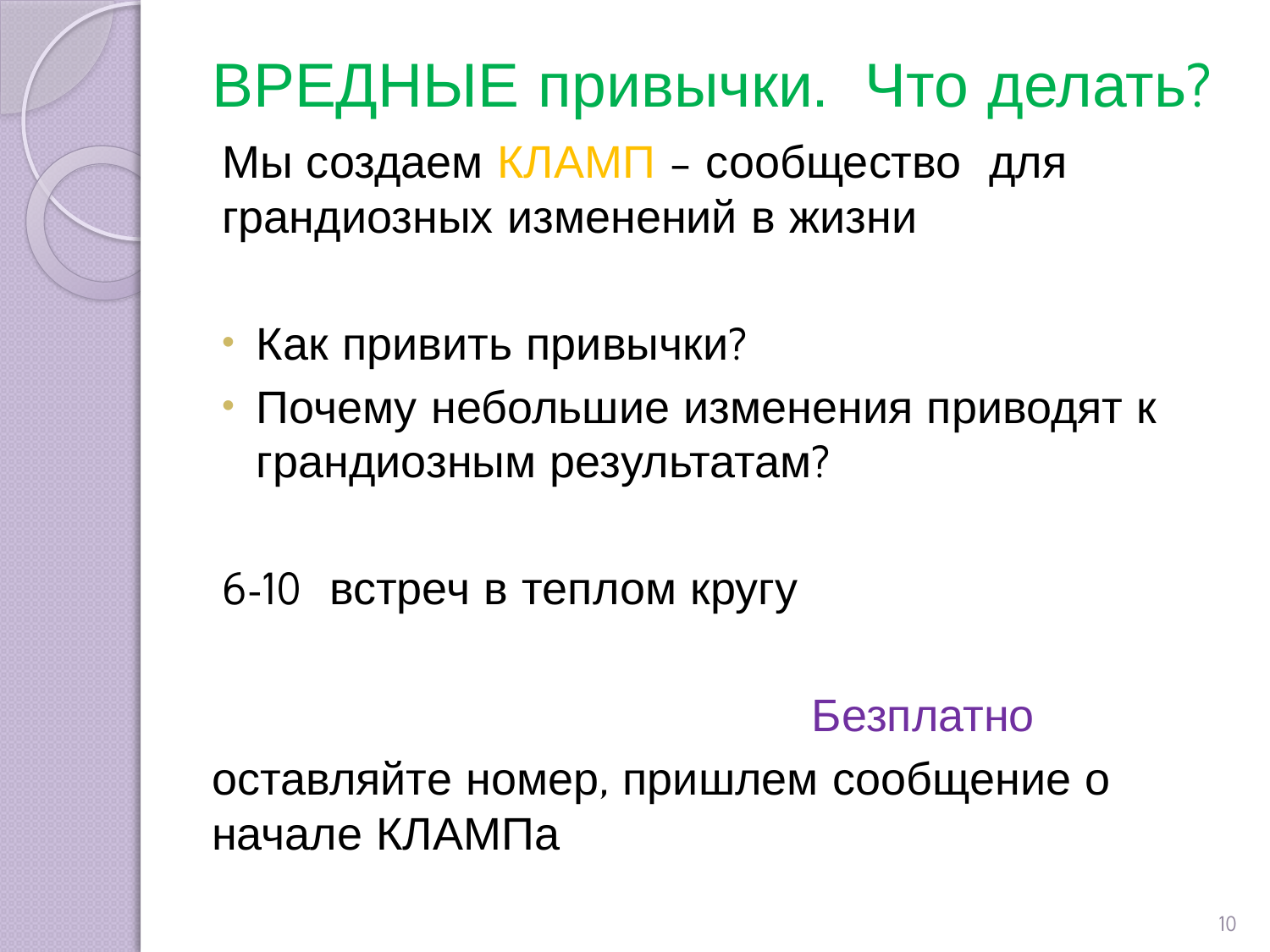

# ВРЕДНЫЕ привычки.  Что делать?
Мы создаем КЛАМП – сообщество  для грандиозных изменений в жизни

Как привить привычки?
Почему небольшие изменения приводят к грандиозным результатам?

6-10  встреч в теплом кругу

Безплатно
оставляйте номер, пришлем сообщение о начале КЛАМПа
10